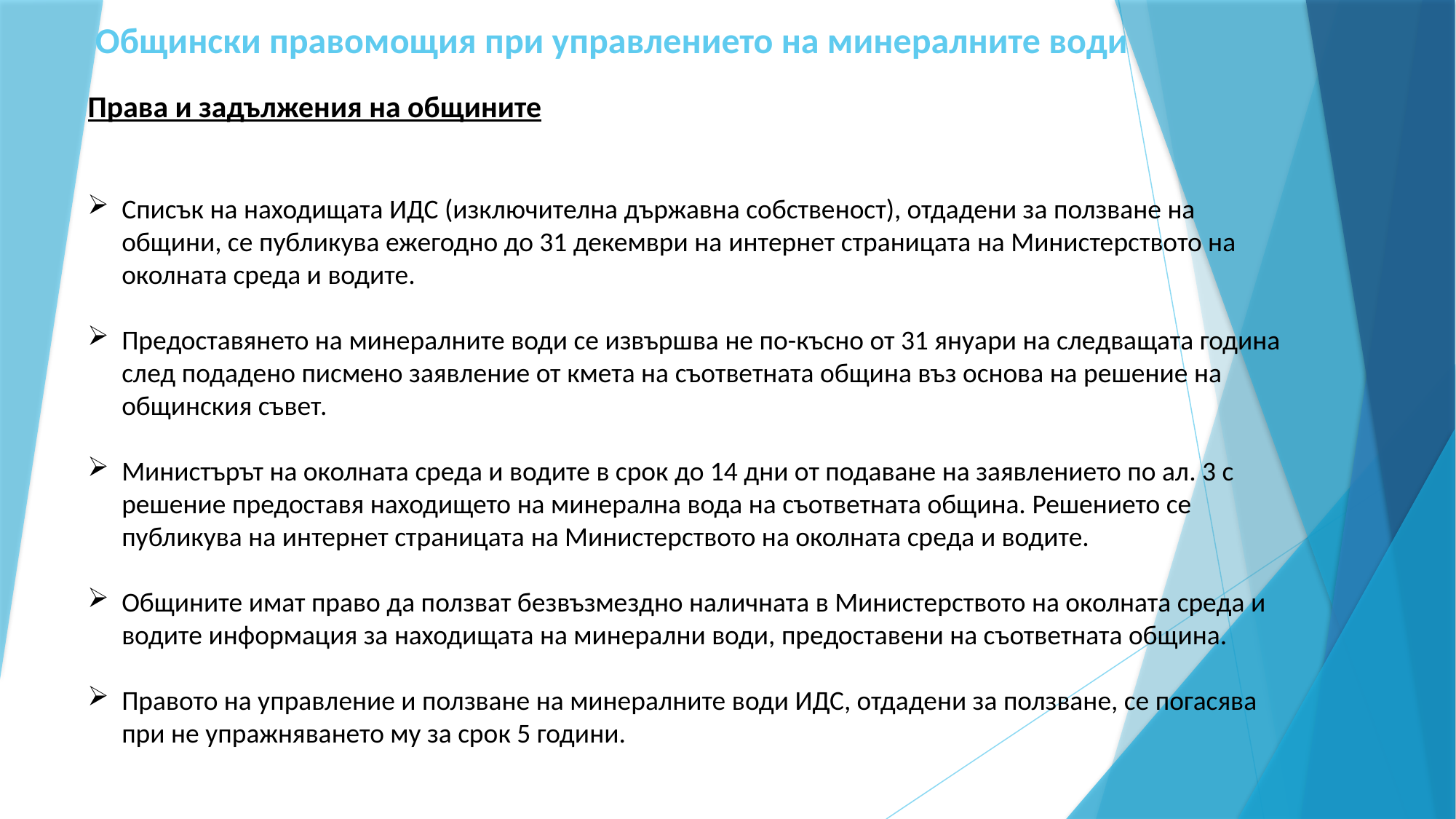

# Общински правомощия при управлението на минералните води
Права и задължения на общините
Списък на находищата ИДС (изключителна държавна собственост), отдадени за ползване на общини, се публикува ежегодно до 31 декември на интернет страницата на Министерството на околната среда и водите.

Предоставянето на минералните води се извършва не по-късно от 31 януари на следващата година след подадено писмено заявление от кмета на съответната община въз основа на решение на общинския съвет.

Министърът на околната среда и водите в срок до 14 дни от подаване на заявлението по ал. 3 с решение предоставя находището на минерална вода на съответната община. Решението се публикува на интернет страницата на Министерството на околната среда и водите.

Общините имат право да ползват безвъзмездно наличната в Министерството на околната среда и водите информация за находищата на минерални води, предоставени на съответната община.

Правото на управление и ползване на минералните води ИДС, отдадени за ползване, се погасява при не упражняването му за срок 5 години.